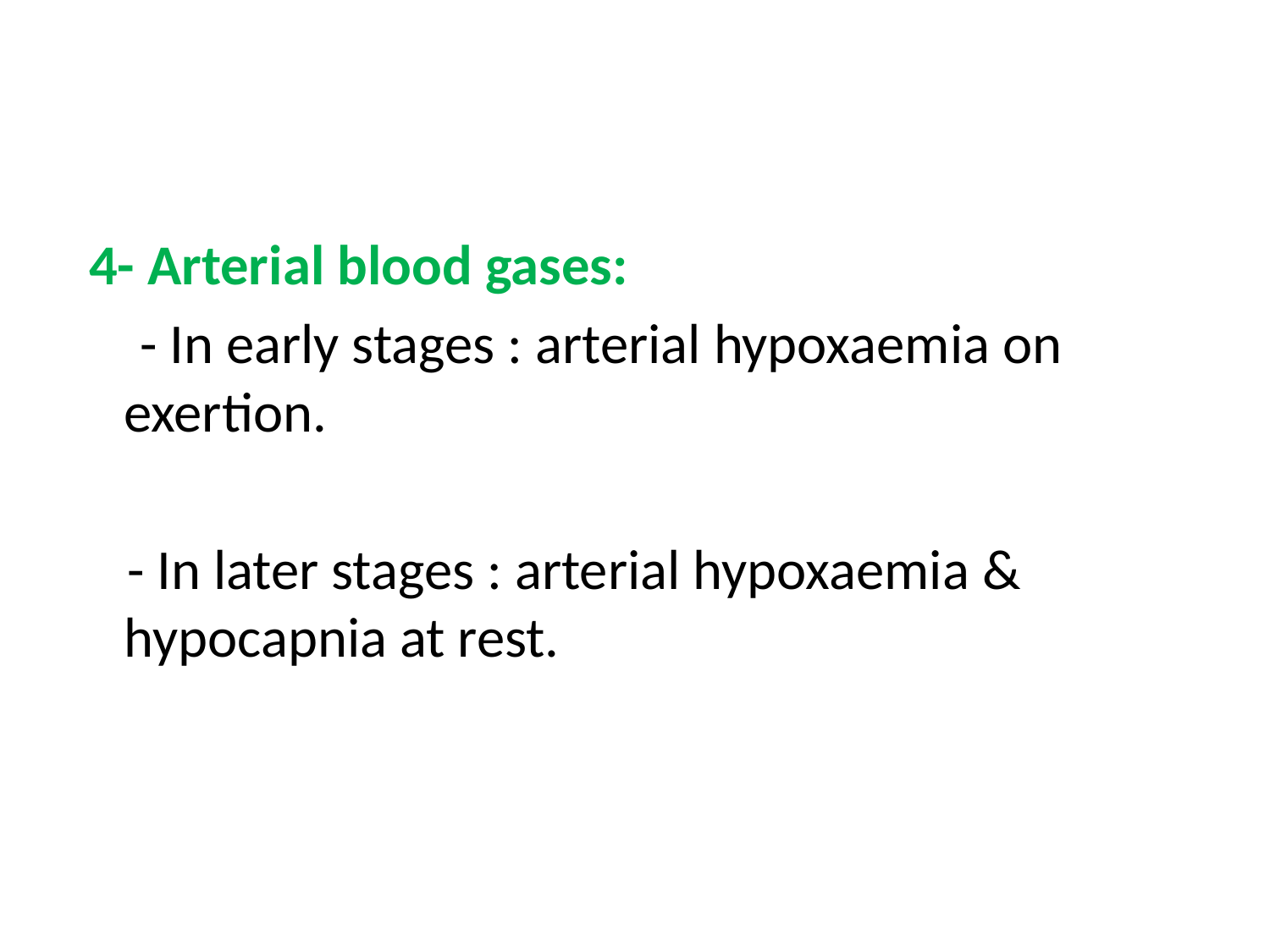

#
 4- Arterial blood gases:
     - In early stages : arterial hypoxaemia on exertion.

    - In later stages : arterial hypoxaemia & hypocapnia at rest.